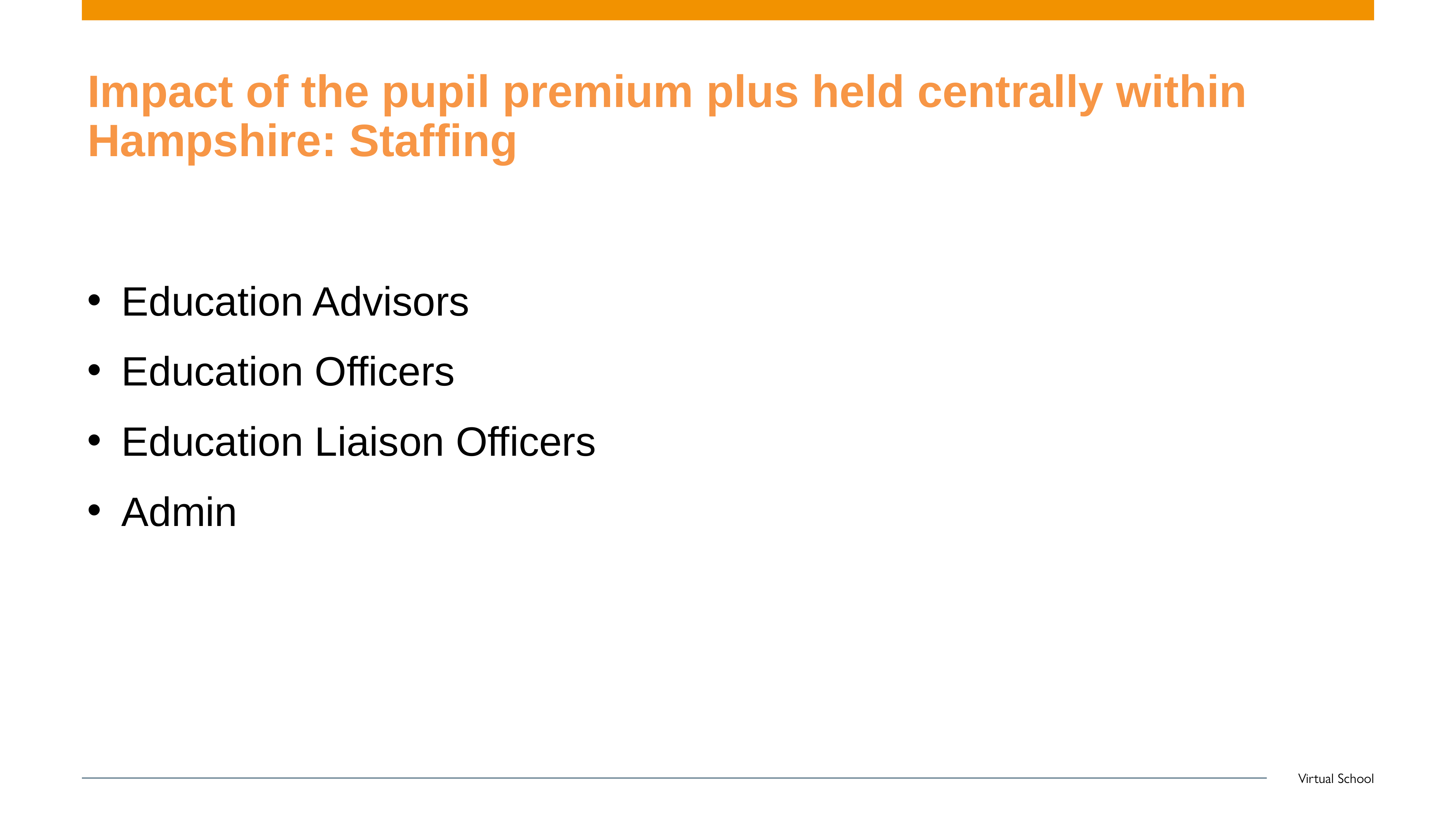

# Impact of the pupil premium plus held centrally within Hampshire: Staffing
Education Advisors
Education Officers
Education Liaison Officers
Admin